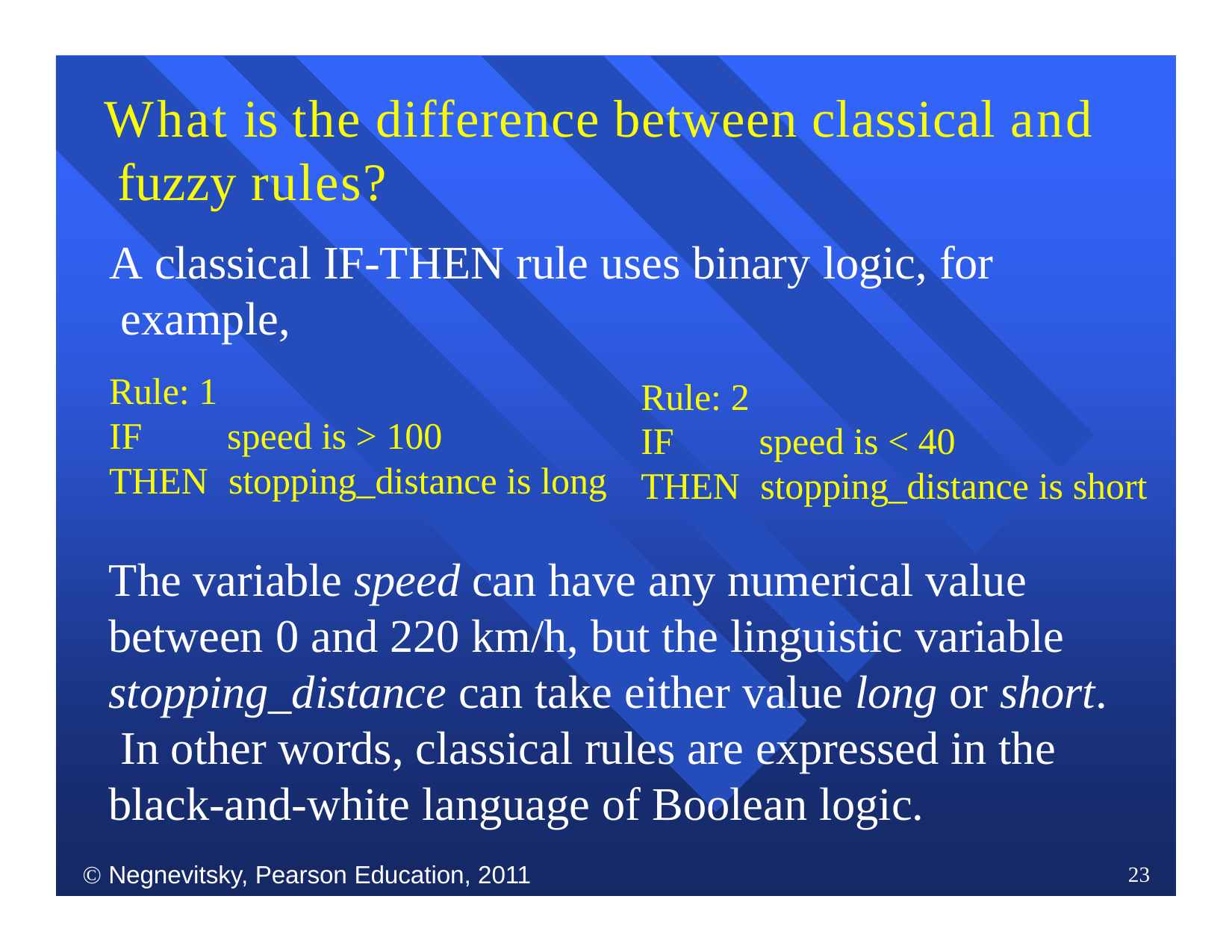

# What is the difference between classical and  fuzzy rules?
A classical IF-THEN rule uses binary logic, for  example,
Rule: 1
IF	speed is > 100
THEN	stopping_distance is long
Rule: 2
IF	speed is < 40
THEN	stopping_distance is short
The variable speed can have any numerical value  between 0 and 220 km/h, but the linguistic variable  stopping_distance can take either value long or short.  In other words, classical rules are expressed in the  black-and-white language of Boolean logic.
© Negnevitsky, Pearson Education, 2011
23